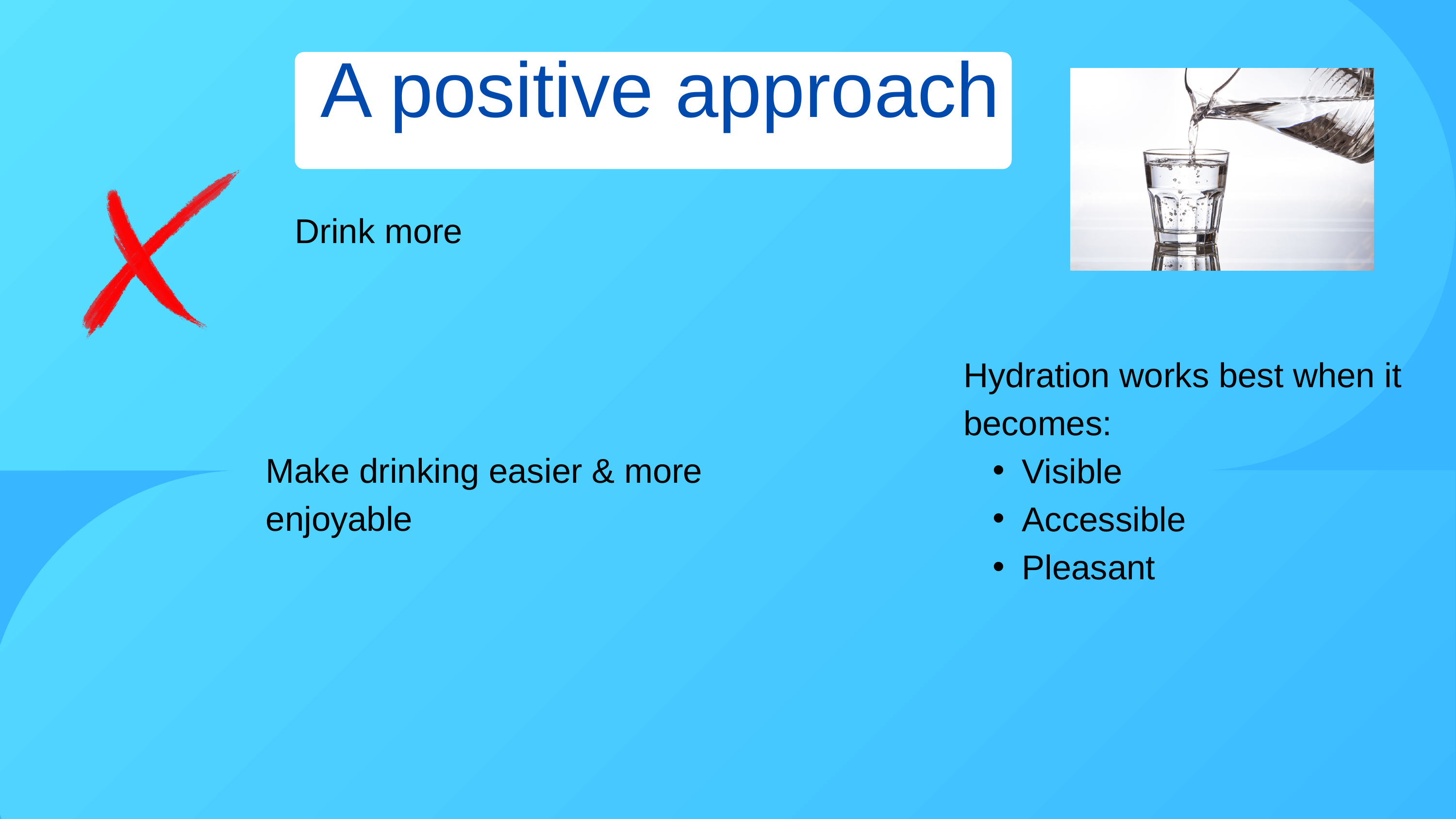

A positive approach

Drink more
Hydration works best when it becomes:
Visible
Accessible
Pleasant

Make drinking easier & more enjoyable